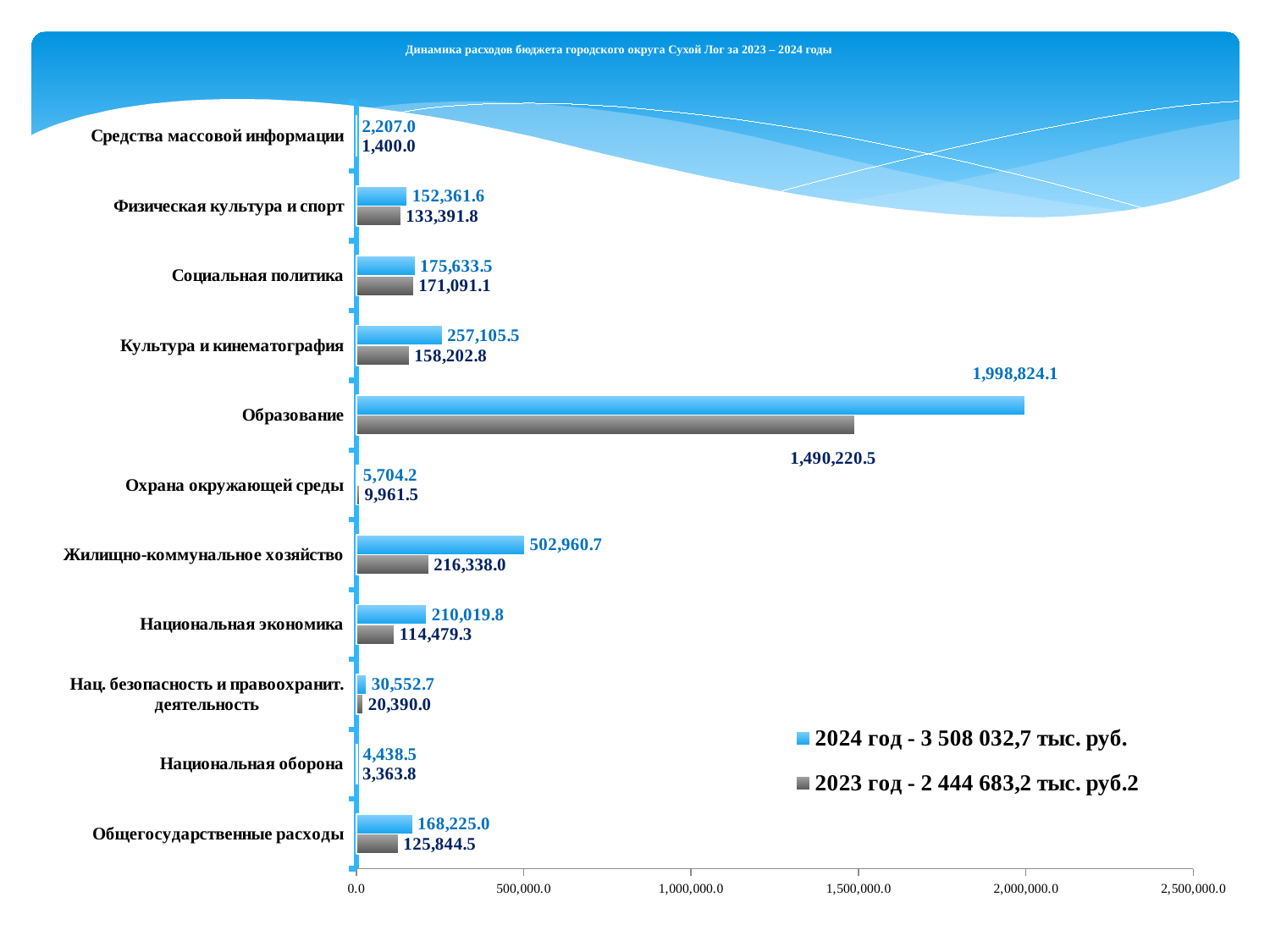

Динамика расходов бюджета городского округа Сухой Лог за 2023 – 2024 годы

### Chart

| Category | 2023 год - 2 444 683,2 тыс. руб.2 | 2024 год - 3 508 032,7 тыс. руб. |
|---|---|---|
| Общегосударственные расходы | 125844.5 | 168225.0 |
| Национальная оборона | 3363.8 | 4438.5 |
| Нац. безопасность и правоохранит. деятельность | 20390.0 | 30552.7 |
| Национальная экономика | 114479.3 | 210019.8 |
| Жилищно-коммунальное хозяйство | 216338.0 | 502960.7 |
| Охрана окружающей среды | 9961.5 | 5704.2 |
| Образование | 1490220.5 | 1998824.1 |
| Культура и кинематография | 158202.8 | 257105.5 |
| Социальная политика | 171091.1 | 175633.5 |
| Физическая культура и спорт | 133391.8 | 152361.6 |
| Средства массовой информации | 1400.0 | 2207.0 |